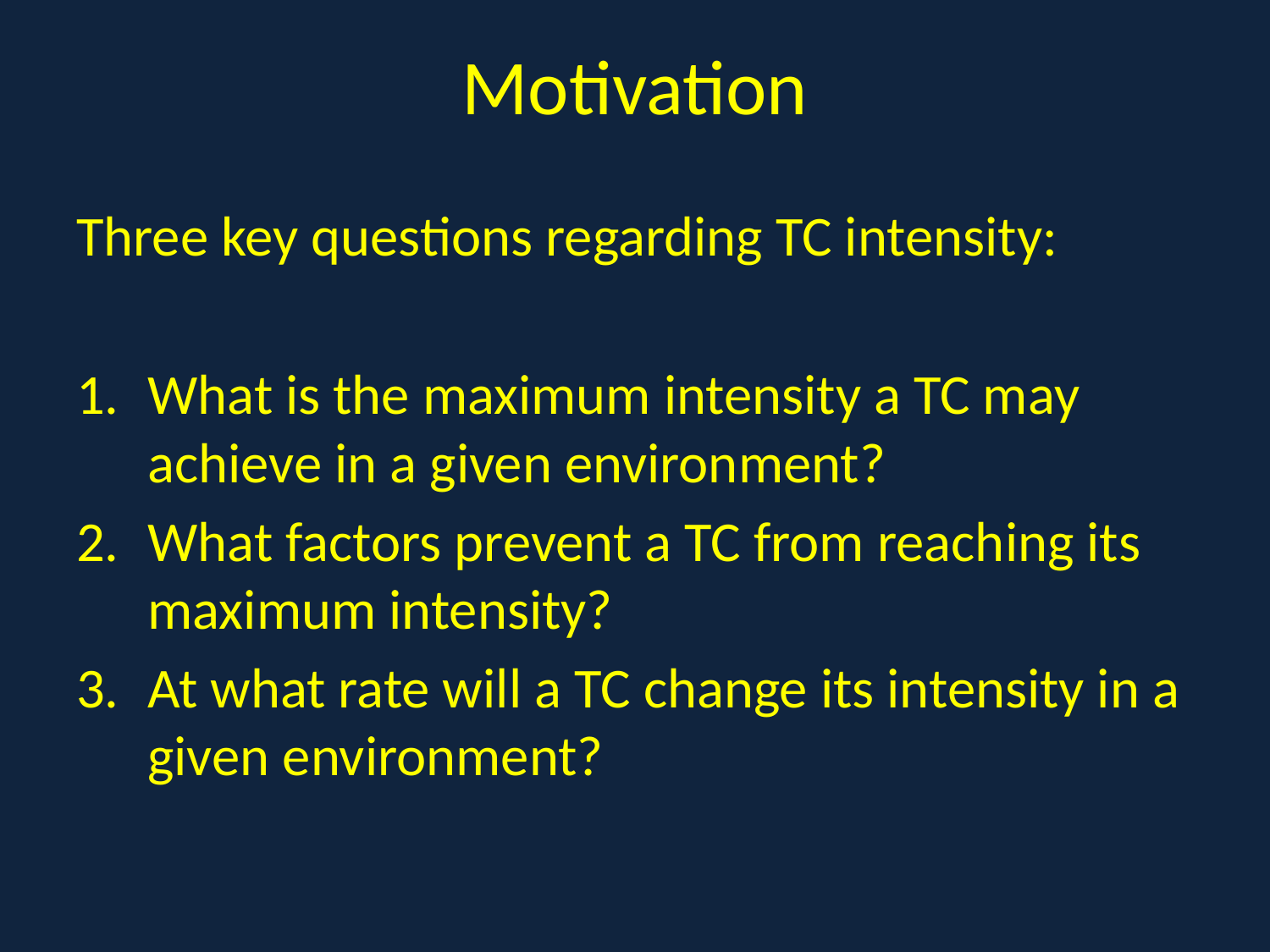

# Motivation
Three key questions regarding TC intensity:

What is the maximum intensity a TC may achieve in a given environment?
What factors prevent a TC from reaching its maximum intensity?
At what rate will a TC change its intensity in a given environment?